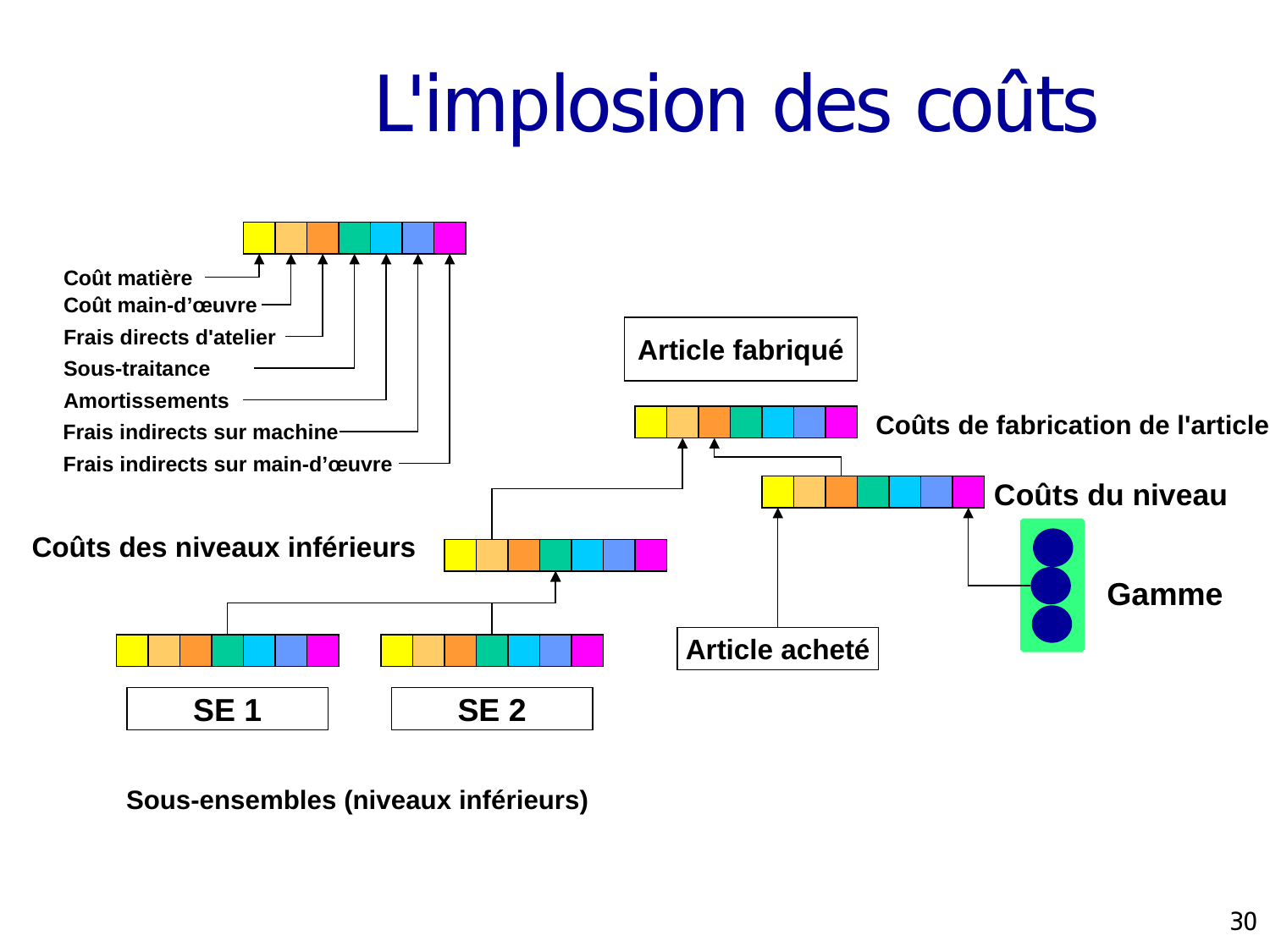

# L'implosion des coûts

Coût matière
Coût main-d’œuvre
Article fabriqué
Frais directs d'atelier
Sous-traitance
Amortissements

Coûts de fabrication de l'article
Frais indirects sur machine
Frais indirects sur main-d’œuvre

Coûts du niveau

Gamme

Coûts des niveaux inférieurs

Article acheté

SE 1
SE 2
Sous-ensembles (niveaux inférieurs)
30